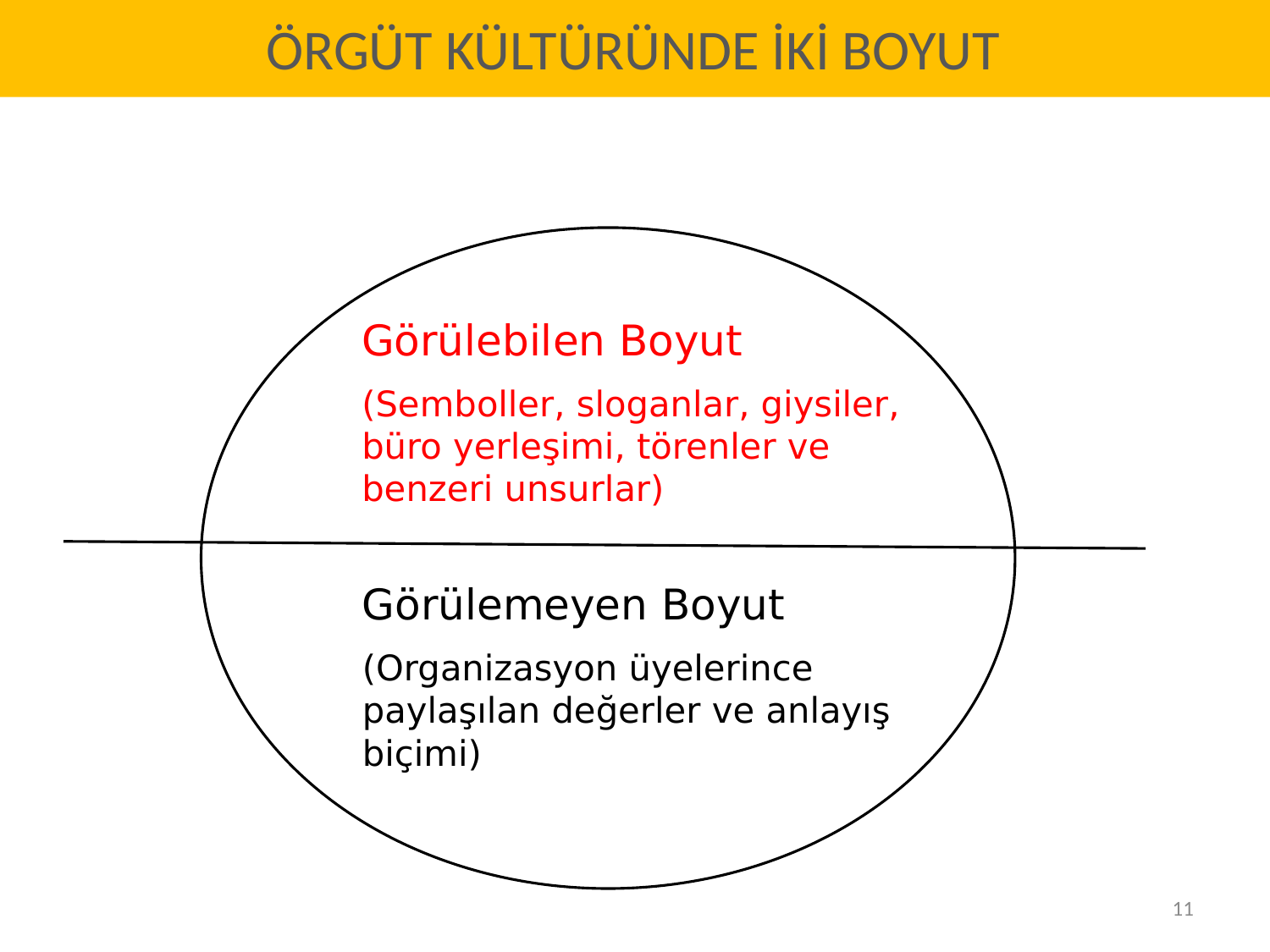

ÖRGÜT KÜLTÜRÜNDE İKİ BOYUT

Görülebilen Boyut
(Semboller, sloganlar, giysiler, büro yerleşimi, törenler ve benzeri unsurlar)

Görülemeyen Boyut
(Organizasyon üyelerince paylaşılan değerler ve anlayış biçimi)
11